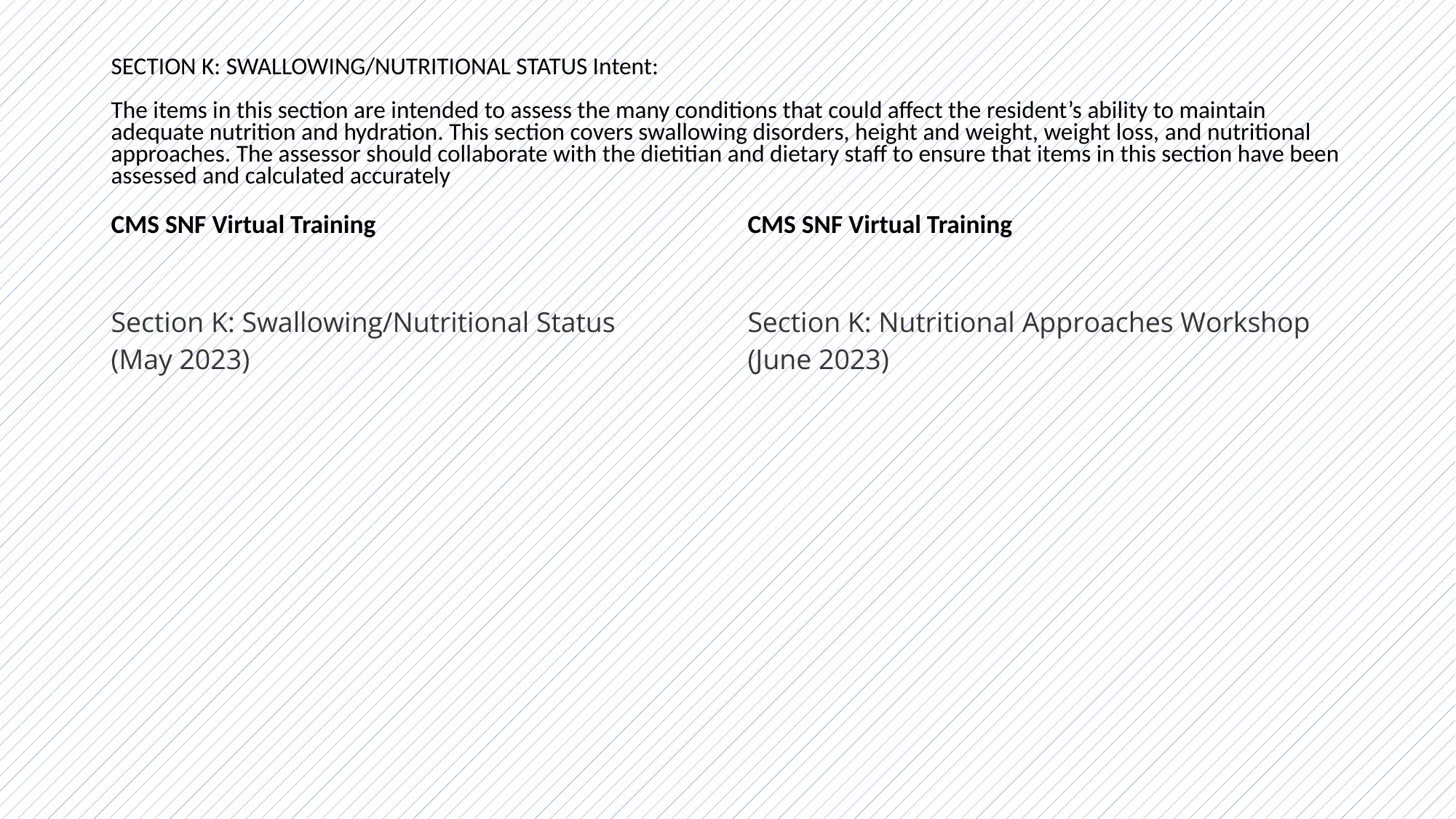

# SECTION K: SWALLOWING/NUTRITIONAL STATUS Intent: The items in this section are intended to assess the many conditions that could affect the resident’s ability to maintain adequate nutrition and hydration. This section covers swallowing disorders, height and weight, weight loss, and nutritional approaches. The assessor should collaborate with the dietitian and dietary staff to ensure that items in this section have been assessed and calculated accurately
CMS SNF Virtual Training

CMS SNF Virtual Training

Section K: Swallowing/Nutritional Status
(May 2023)

Section K: Nutritional Approaches Workshop
(June 2023)